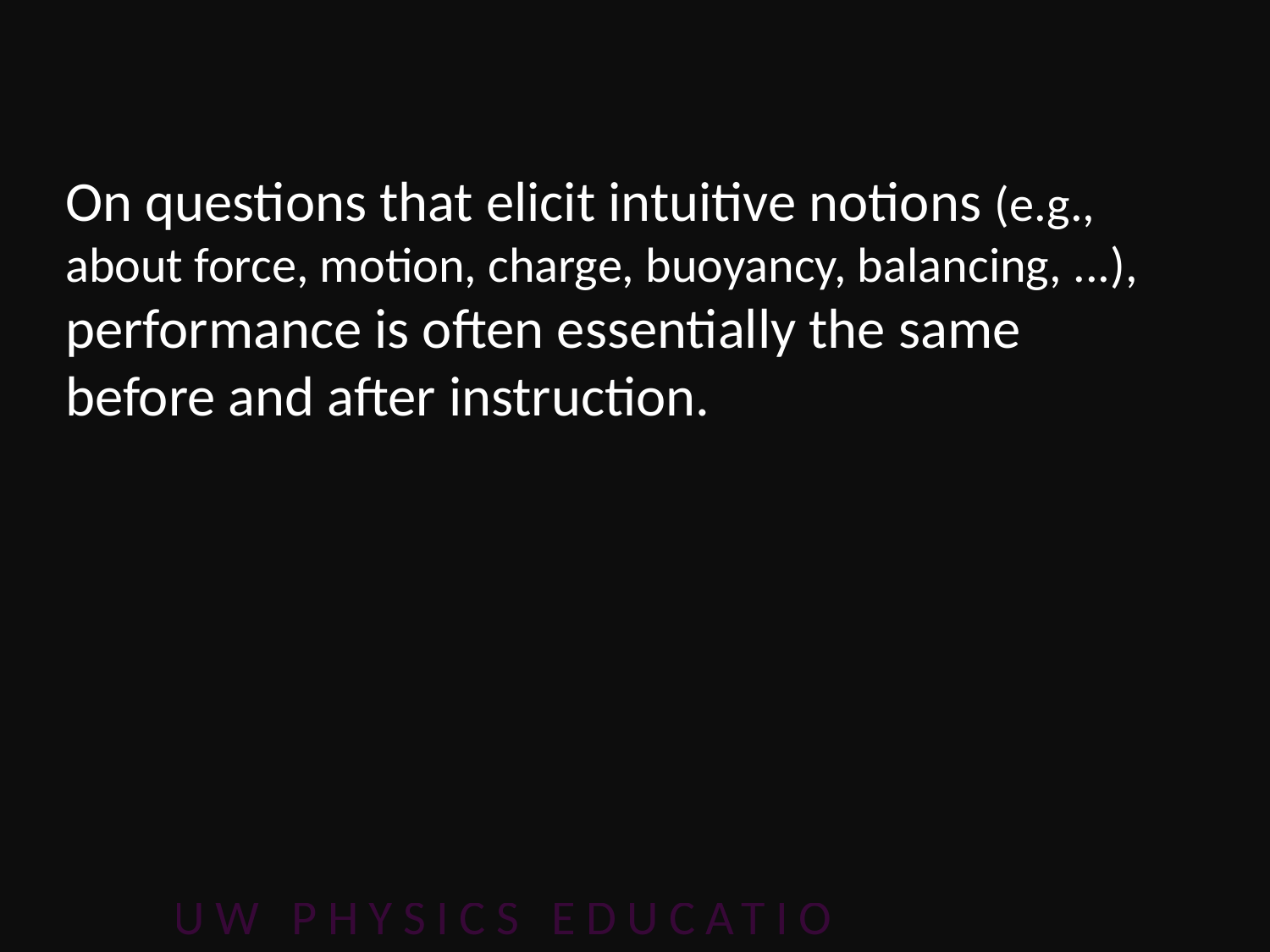

On questions that elicit intuitive notions (e.g., about force, motion, charge, buoyancy, balancing, ...), performance is often essentially the same before and after instruction.